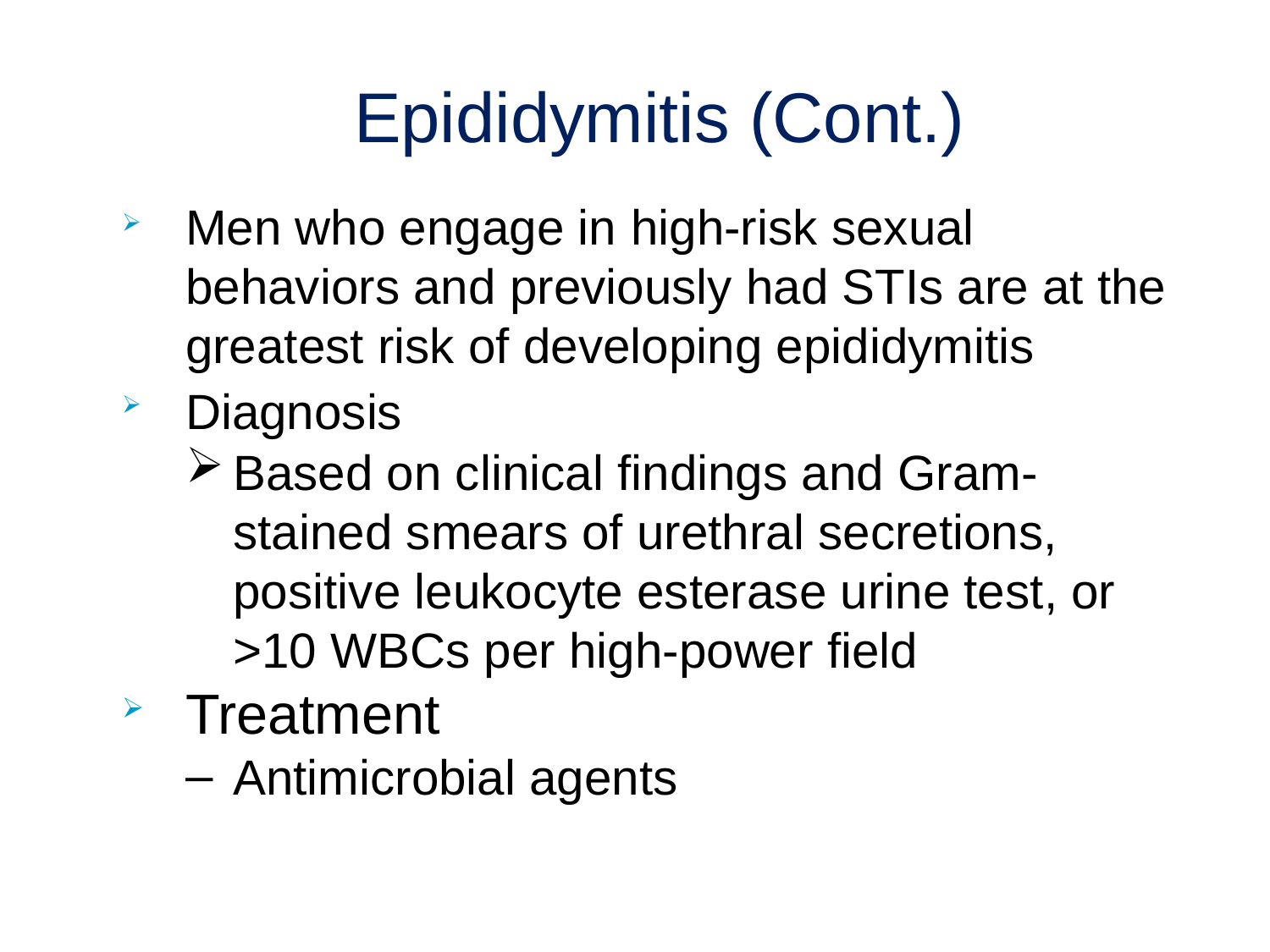

# Epididymitis (Cont.)
Men who engage in high-risk sexual behaviors and previously had STIs are at the greatest risk of developing epididymitis
Diagnosis
Based on clinical findings and Gram-stained smears of urethral secretions, positive leukocyte esterase urine test, or >10 WBCs per high-power field
Treatment
Antimicrobial agents